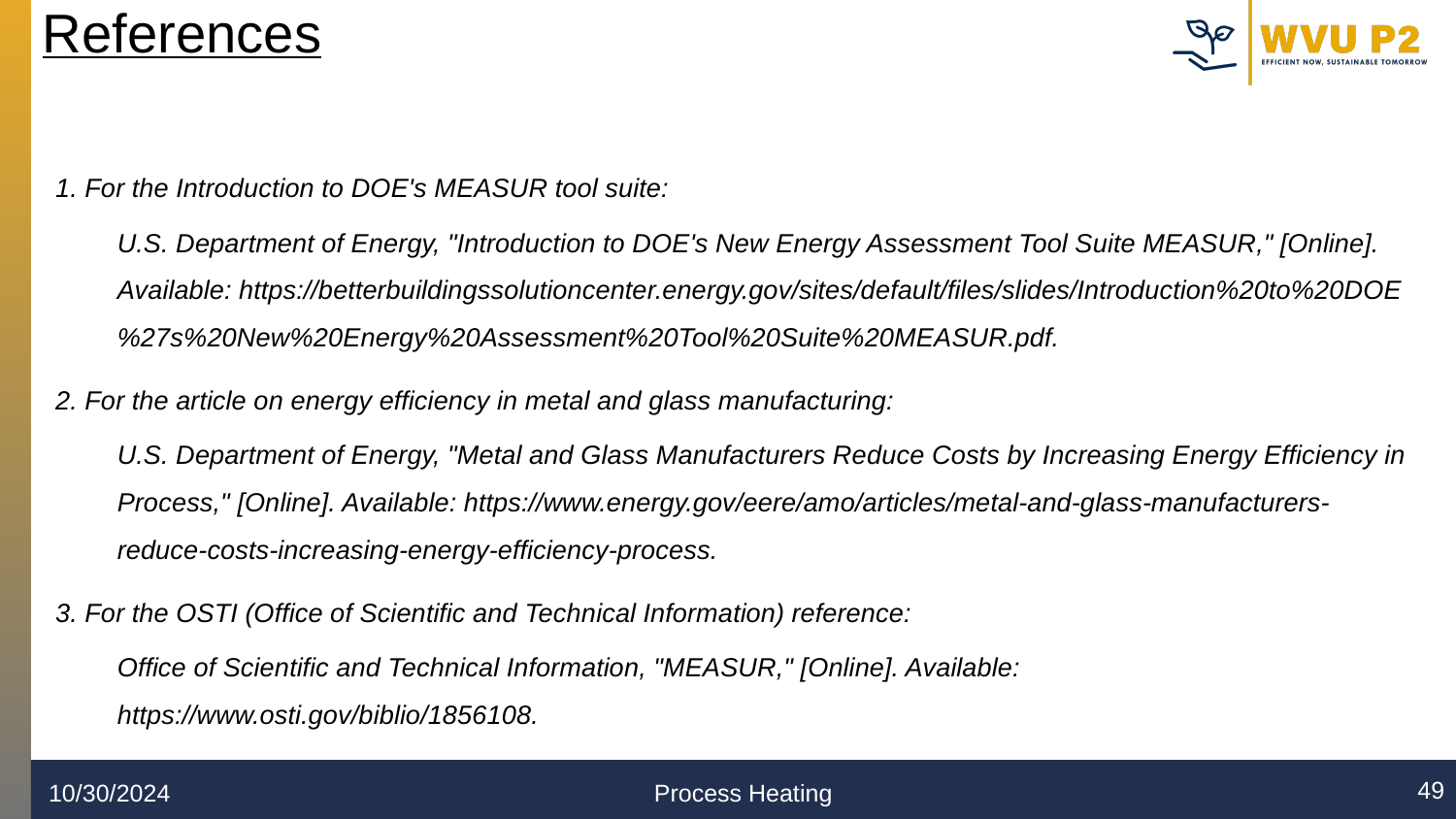

# References
1. For the Introduction to DOE's MEASUR tool suite:
U.S. Department of Energy, "Introduction to DOE's New Energy Assessment Tool Suite MEASUR," [Online]. Available: https://betterbuildingssolutioncenter.energy.gov/sites/default/files/slides/Introduction%20to%20DOE%27s%20New%20Energy%20Assessment%20Tool%20Suite%20MEASUR.pdf.
2. For the article on energy efficiency in metal and glass manufacturing:
U.S. Department of Energy, "Metal and Glass Manufacturers Reduce Costs by Increasing Energy Efficiency in Process," [Online]. Available: https://www.energy.gov/eere/amo/articles/metal-and-glass-manufacturers-reduce-costs-increasing-energy-efficiency-process.
3. For the OSTI (Office of Scientific and Technical Information) reference:
Office of Scientific and Technical Information, "MEASUR," [Online]. Available: https://www.osti.gov/biblio/1856108.
49